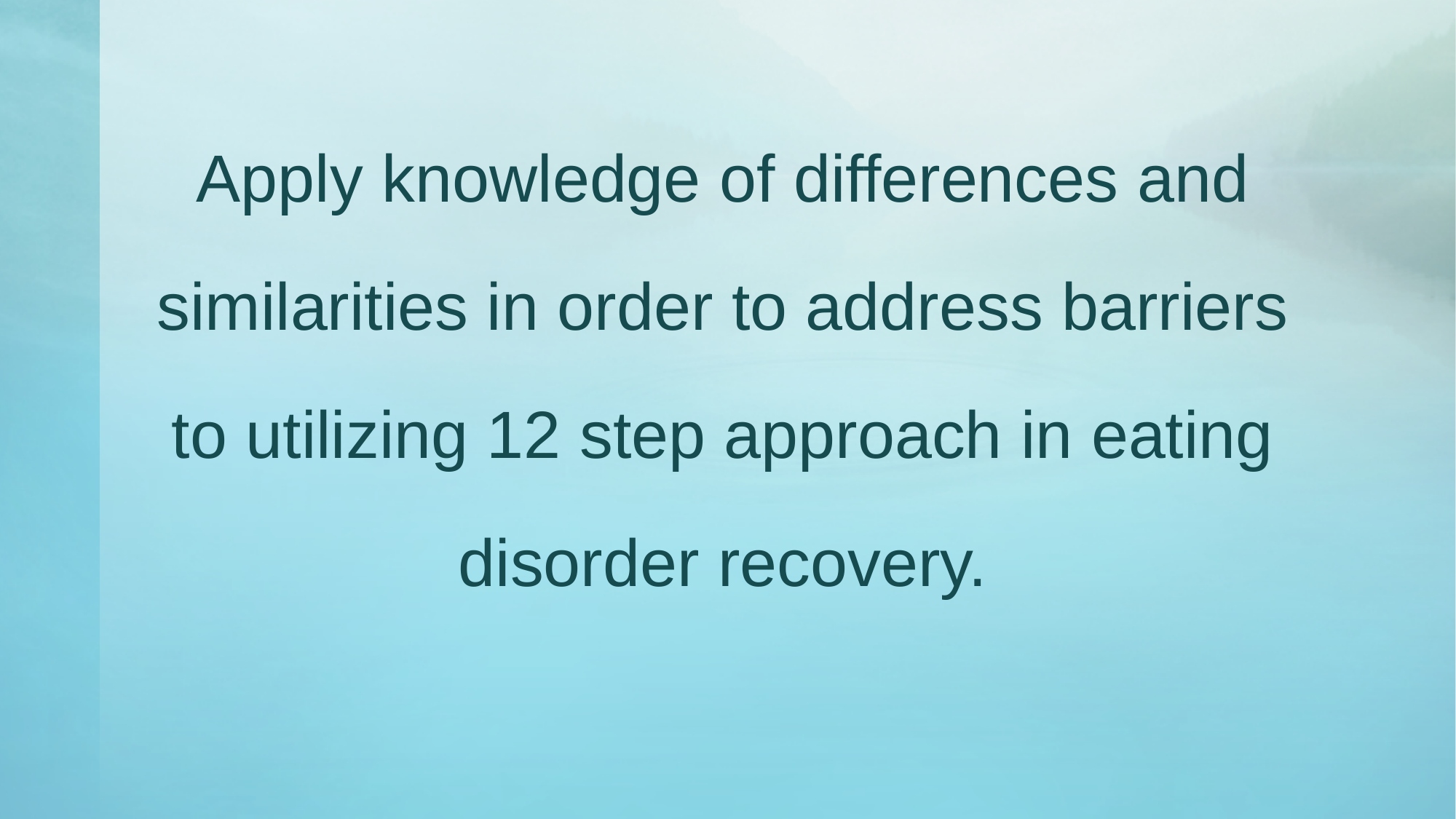

Apply knowledge of differences and similarities in order to address barriers to utilizing 12 step approach in eating disorder recovery.